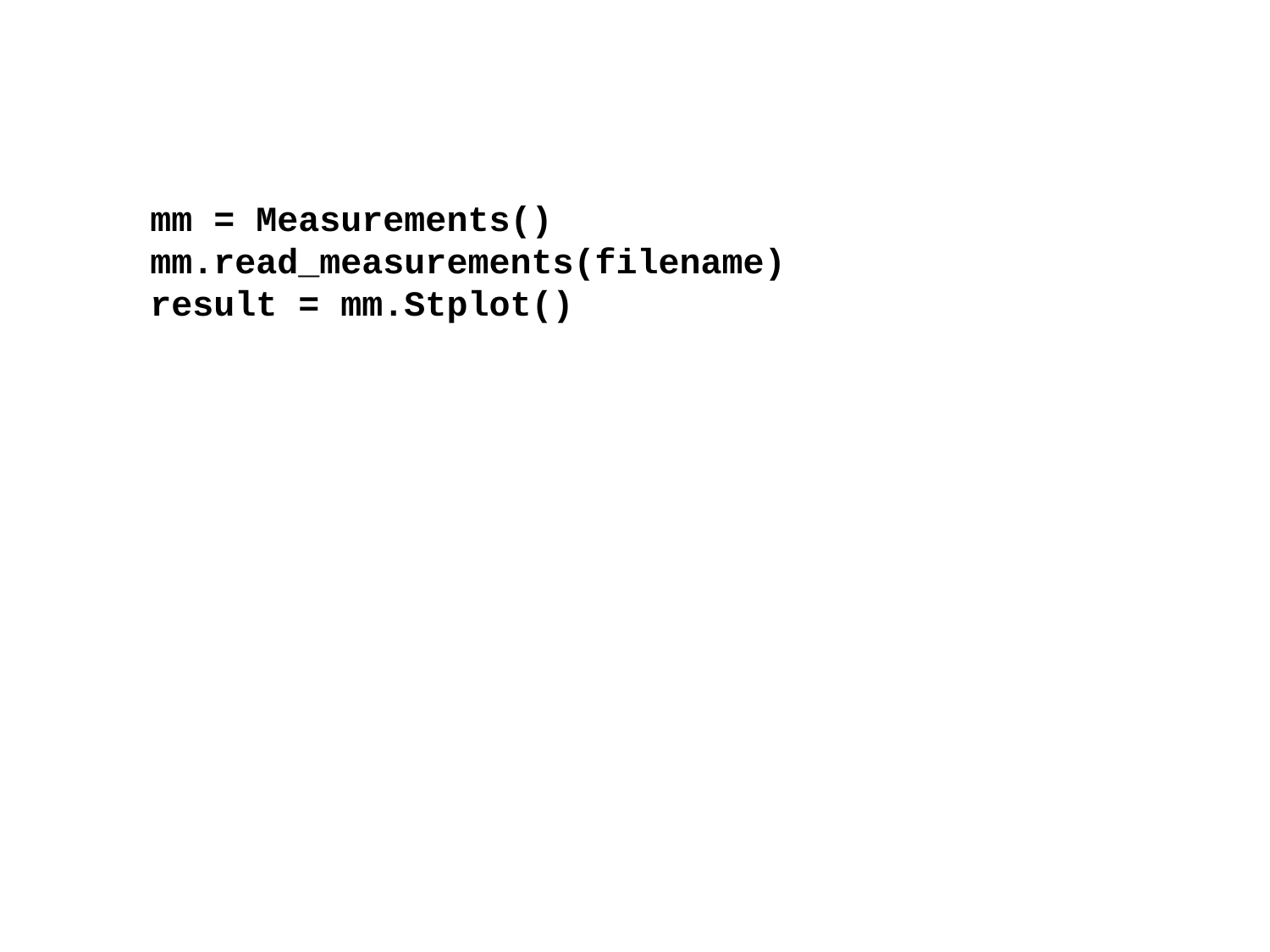

mm = Measurements()
mm.read_measurements(filename)
result = mm.Stplot()